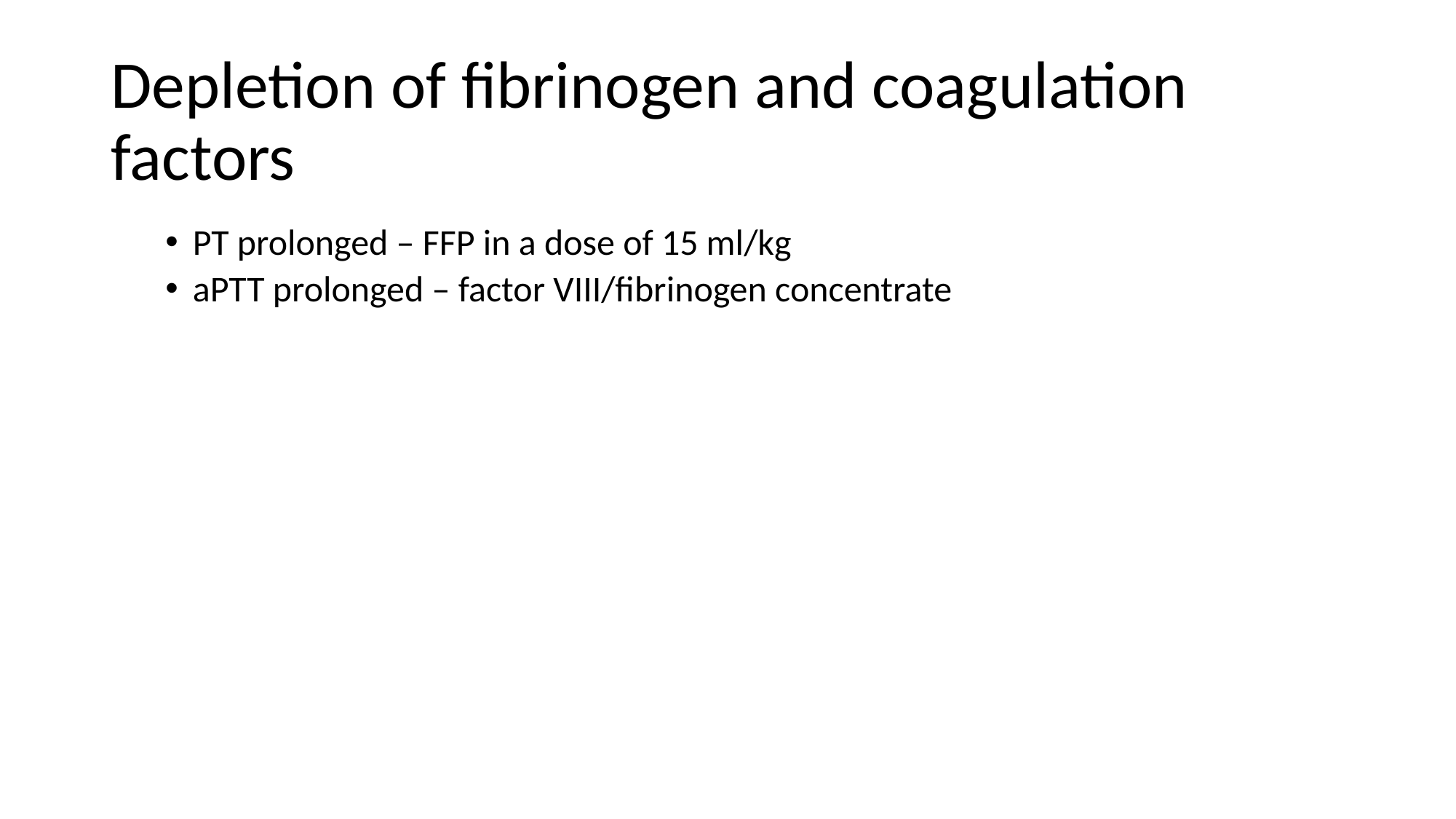

# Depletion of fibrinogen and coagulation factors
PT prolonged – FFP in a dose of 15 ml/kg
aPTT prolonged – factor VIII/fibrinogen concentrate